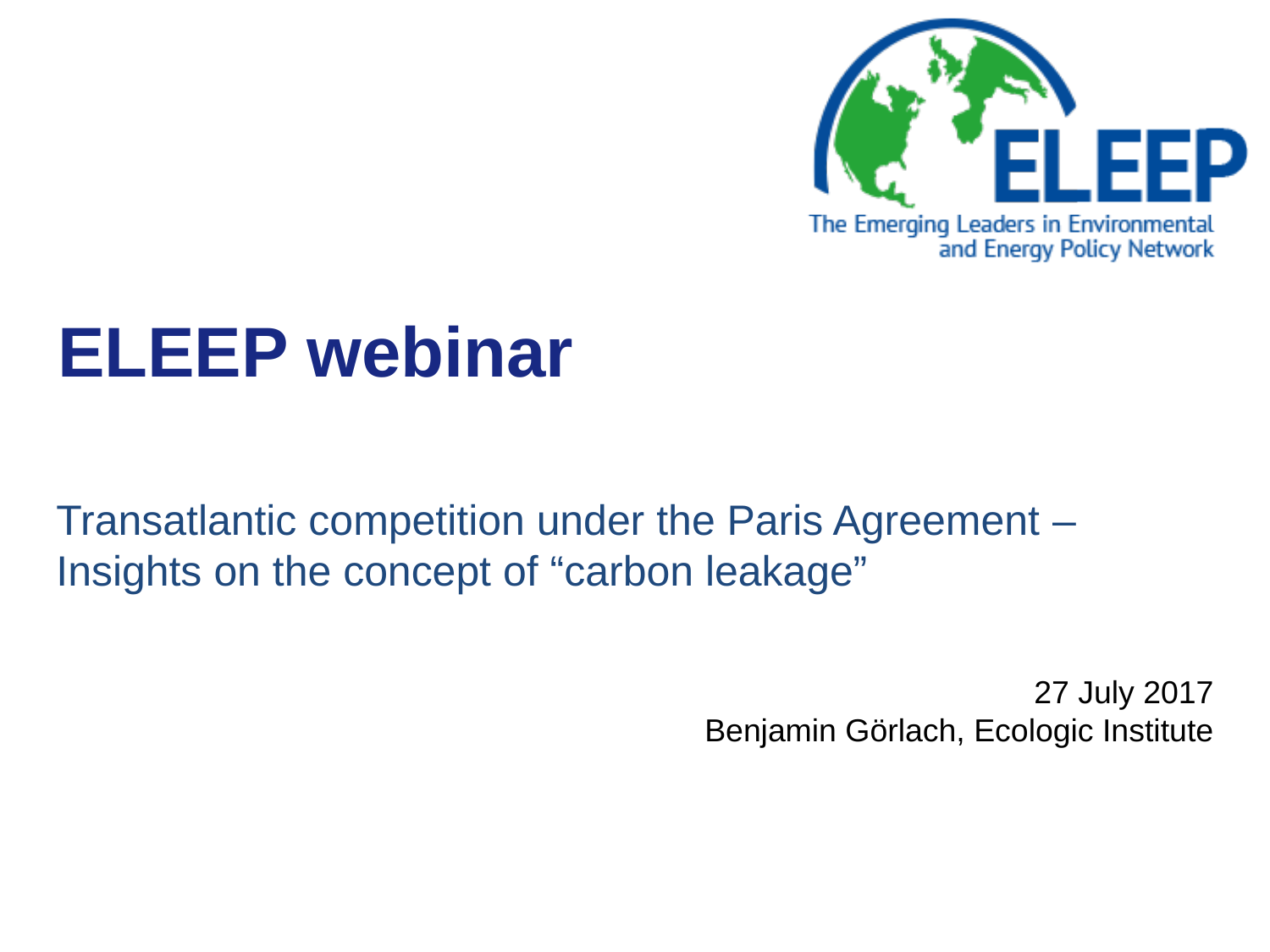

# ELEEP webinar
Transatlantic competition under the Paris Agreement – Insights on the concept of “carbon leakage”
27 July 2017
Benjamin Görlach, Ecologic Institute